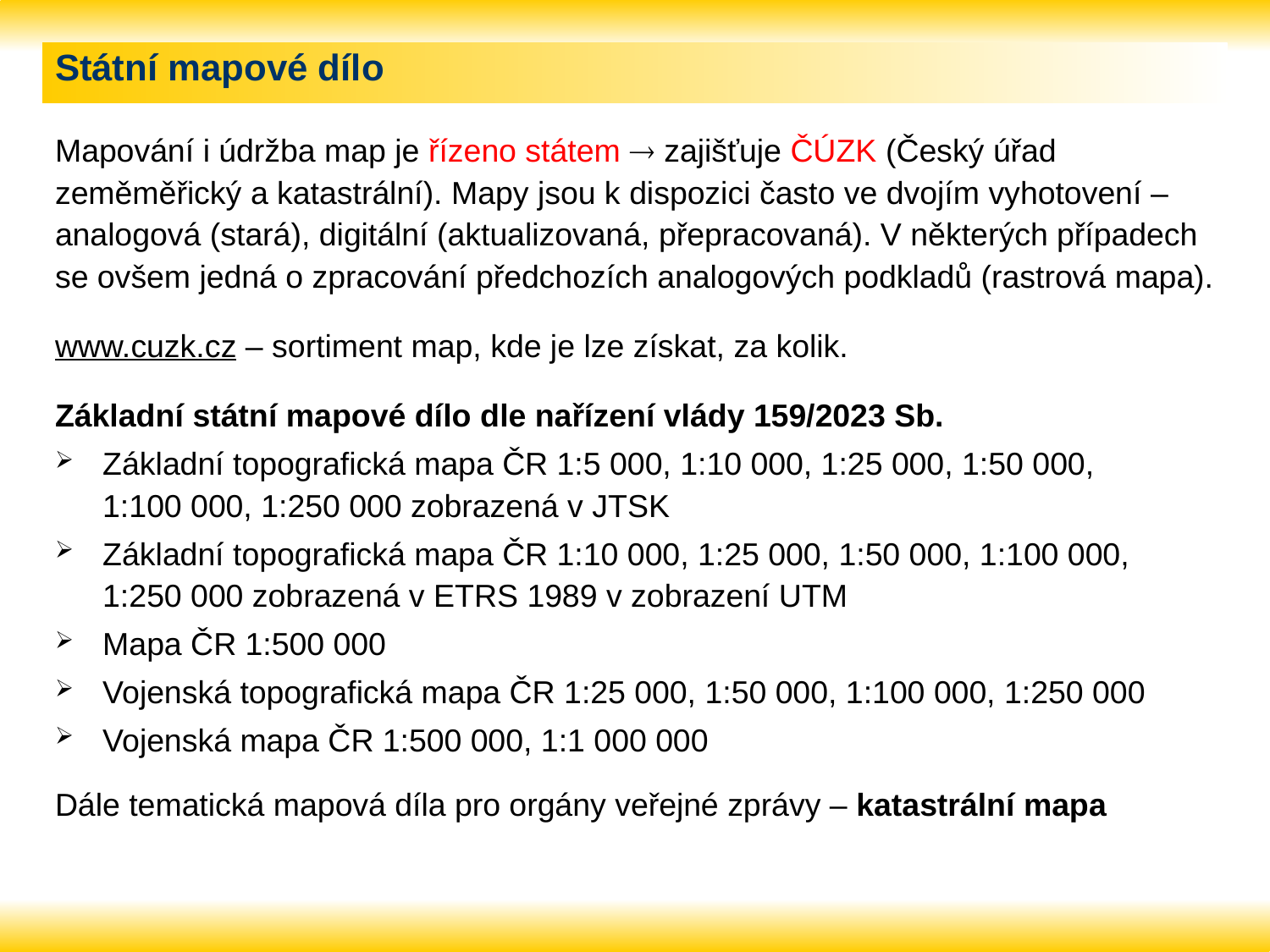

# Státní mapové dílo
Mapování i údržba map je řízeno státem → zajišťuje ČÚZK (Český úřad zeměměřický a katastrální). Mapy jsou k dispozici často ve dvojím vyhotovení – analogová (stará), digitální (aktualizovaná, přepracovaná). V některých případech se ovšem jedná o zpracování předchozích analogových podkladů (rastrová mapa).

www.cuzk.cz – sortiment map, kde je lze získat, za kolik.

Základní státní mapové dílo dle nařízení vlády 159/2023 Sb.
Základní topografická mapa ČR 1:5 000, 1:10 000, 1:25 000, 1:50 000,
1:100 000, 1:250 000 zobrazená v JTSK
Základní topografická mapa ČR 1:10 000, 1:25 000, 1:50 000, 1:100 000,
1:250 000 zobrazená v ETRS 1989 v zobrazení UTM
Mapa ČR 1:500 000
Vojenská topografická mapa ČR 1:25 000, 1:50 000, 1:100 000, 1:250 000
Vojenská mapa ČR 1:500 000, 1:1 000 000

Dále tematická mapová díla pro orgány veřejné zprávy – katastrální mapa